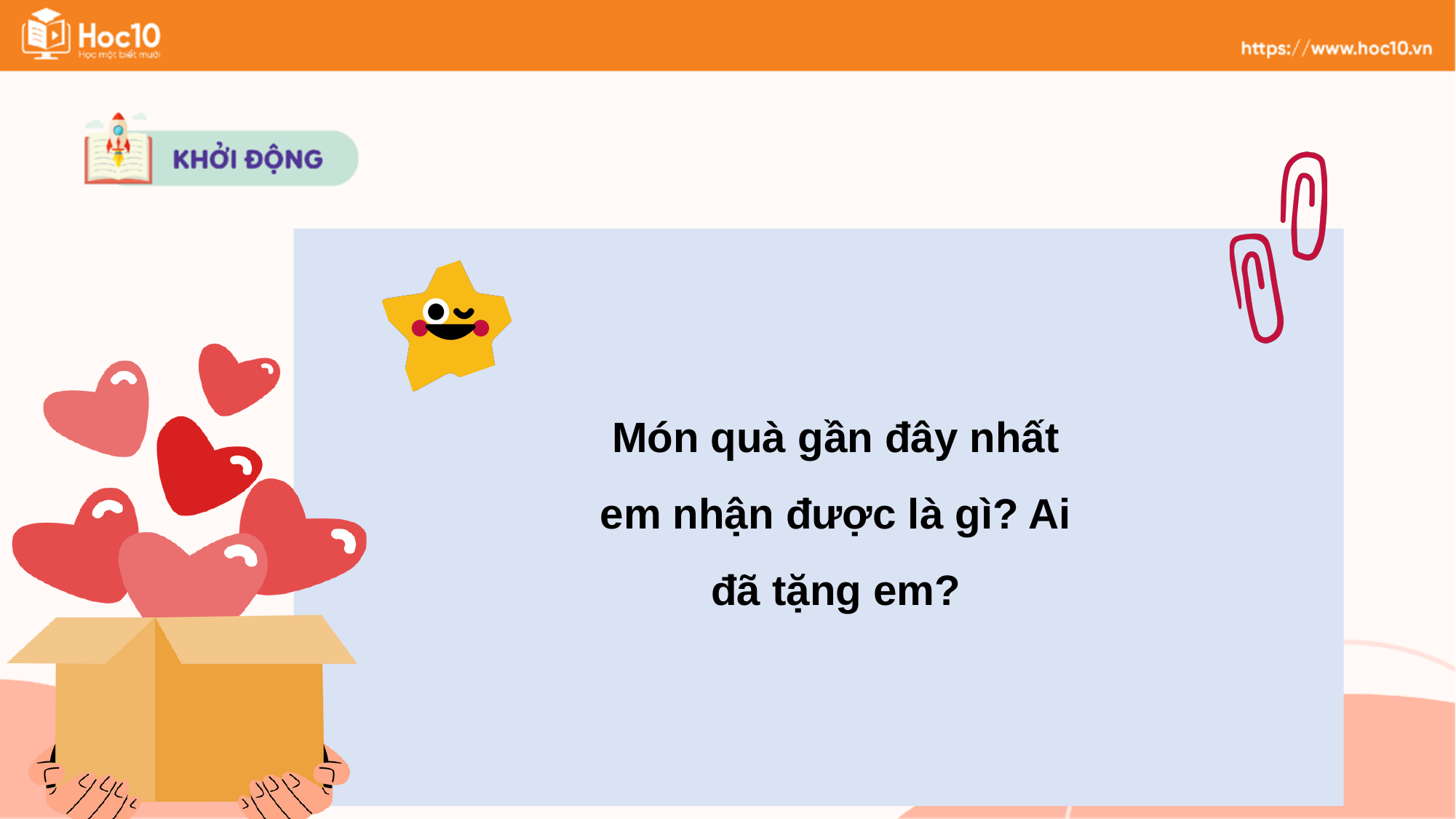

Món quà gần đây nhất em nhận được là gì? Ai đã tặng em?